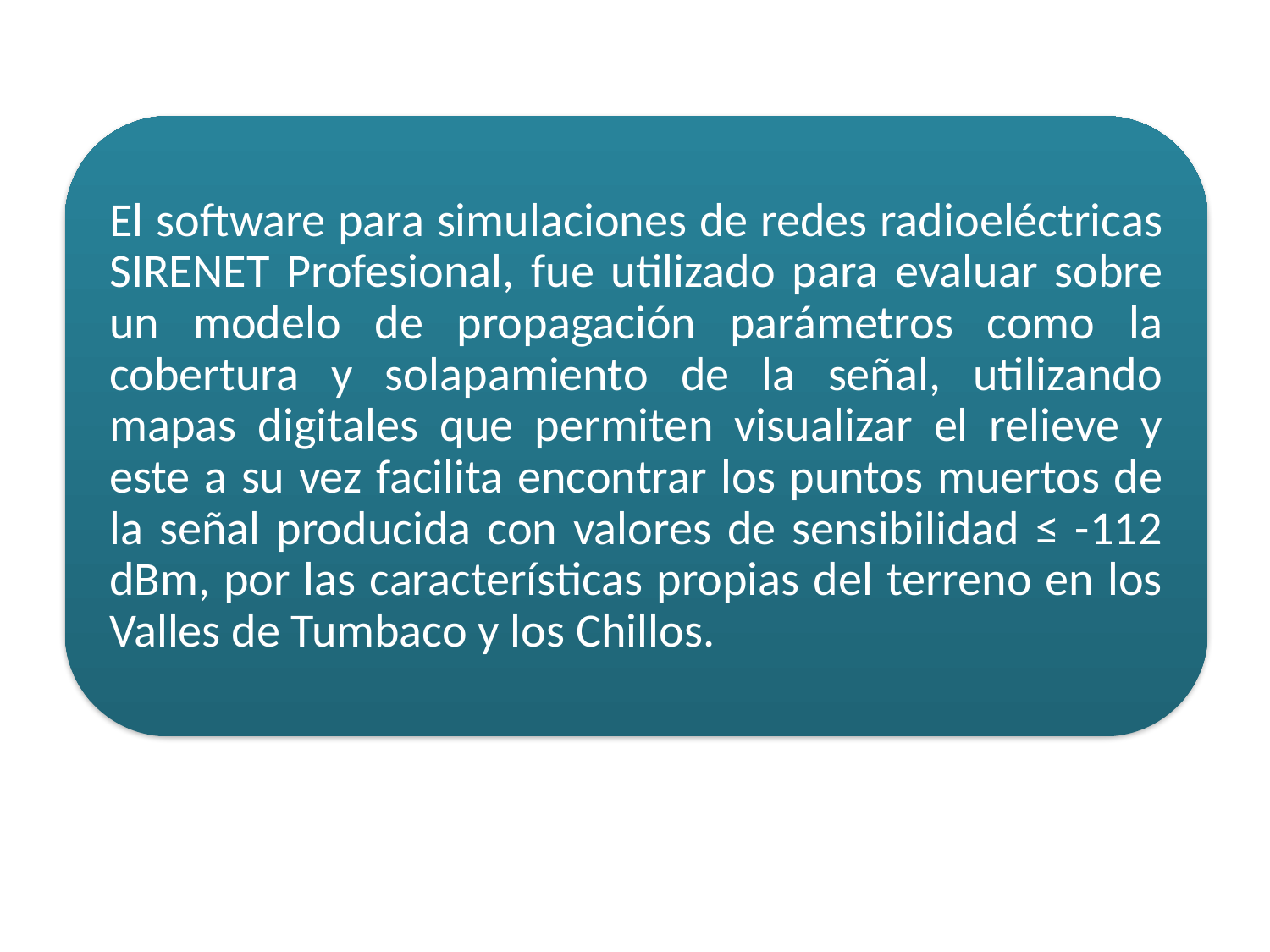

El software para simulaciones de redes radioeléctricas SIRENET Profesional, fue utilizado para evaluar sobre un modelo de propagación parámetros como la cobertura y solapamiento de la señal, utilizando mapas digitales que permiten visualizar el relieve y este a su vez facilita encontrar los puntos muertos de la señal producida con valores de sensibilidad ≤ -112 dBm, por las características propias del terreno en los Valles de Tumbaco y los Chillos.